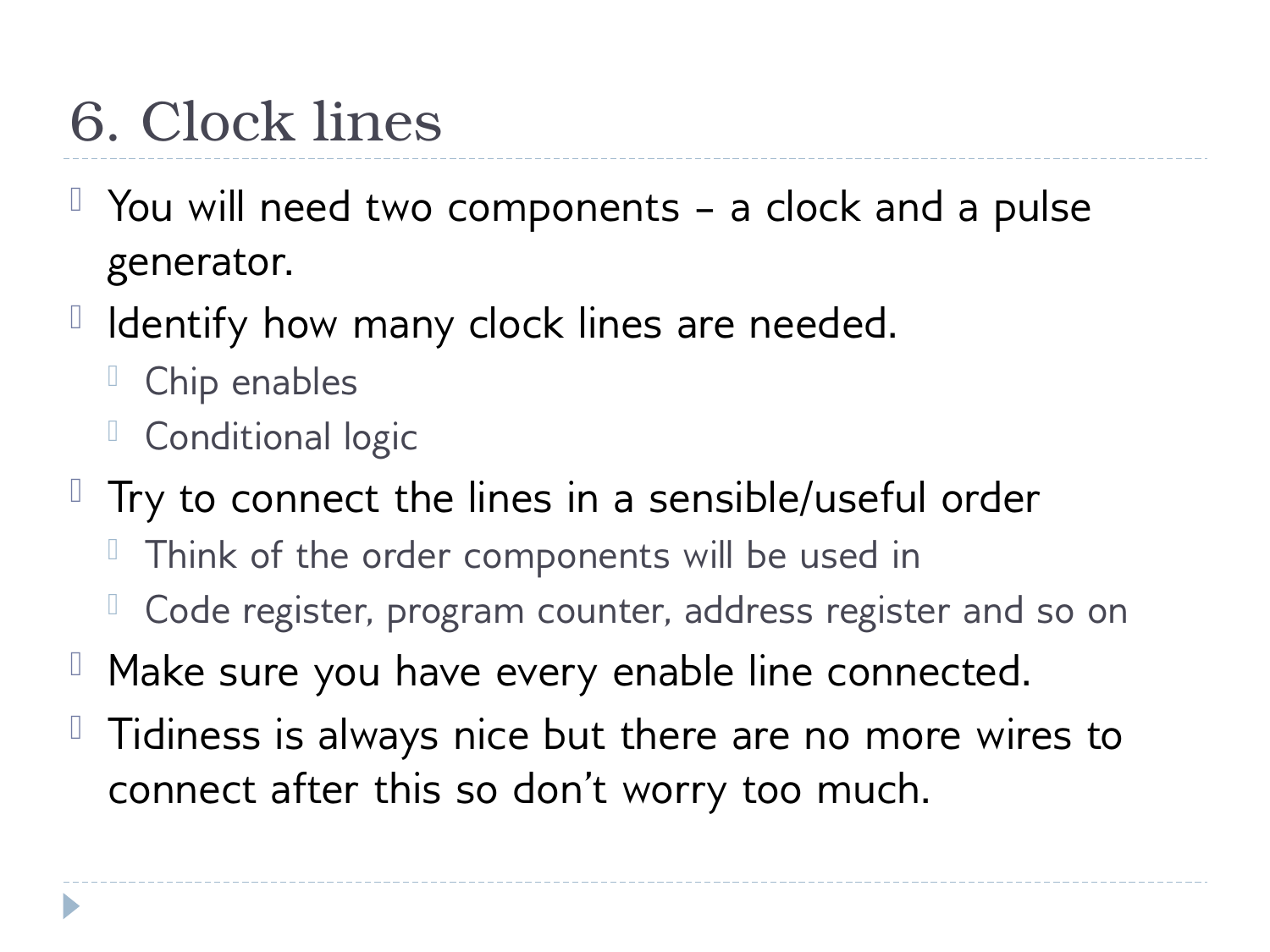

# 6. Clock lines
You will need two components – a clock and a pulse generator.
Identify how many clock lines are needed.
Chip enables
Conditional logic
Try to connect the lines in a sensible/useful order
Think of the order components will be used in
Code register, program counter, address register and so on
Make sure you have every enable line connected.
Tidiness is always nice but there are no more wires to connect after this so don’t worry too much.
29